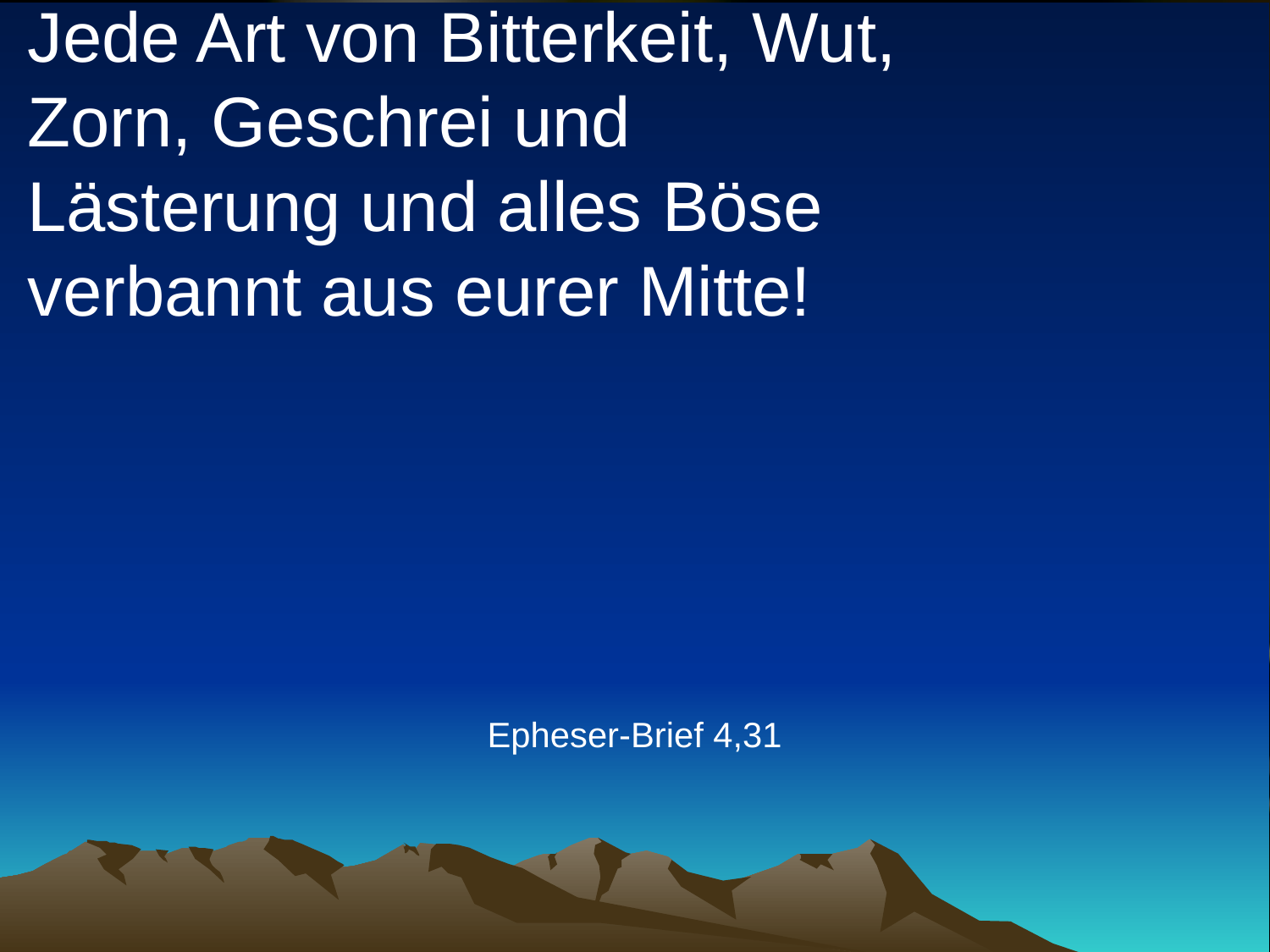

# Jede Art von Bitterkeit, Wut, Zorn, Geschrei und Lästerung und alles Böse verbannt aus eurer Mitte!
Epheser-Brief 4,31